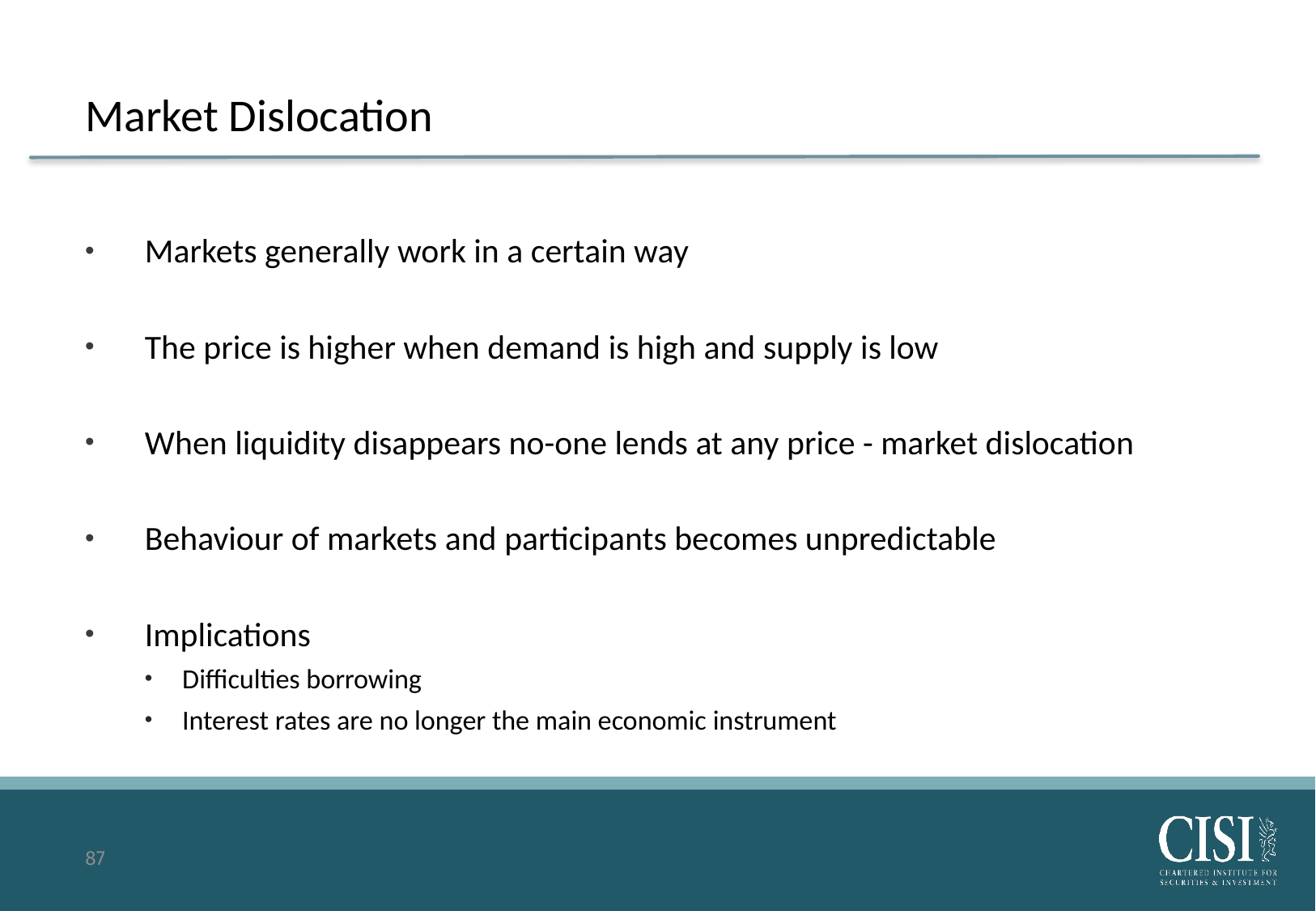

# Market Dislocation
Markets generally work in a certain way

The price is higher when demand is high and supply is low

When liquidity disappears no-one lends at any price - market dislocation

Behaviour of markets and participants becomes unpredictable

Implications
Difficulties borrowing
Interest rates are no longer the main economic instrument
87